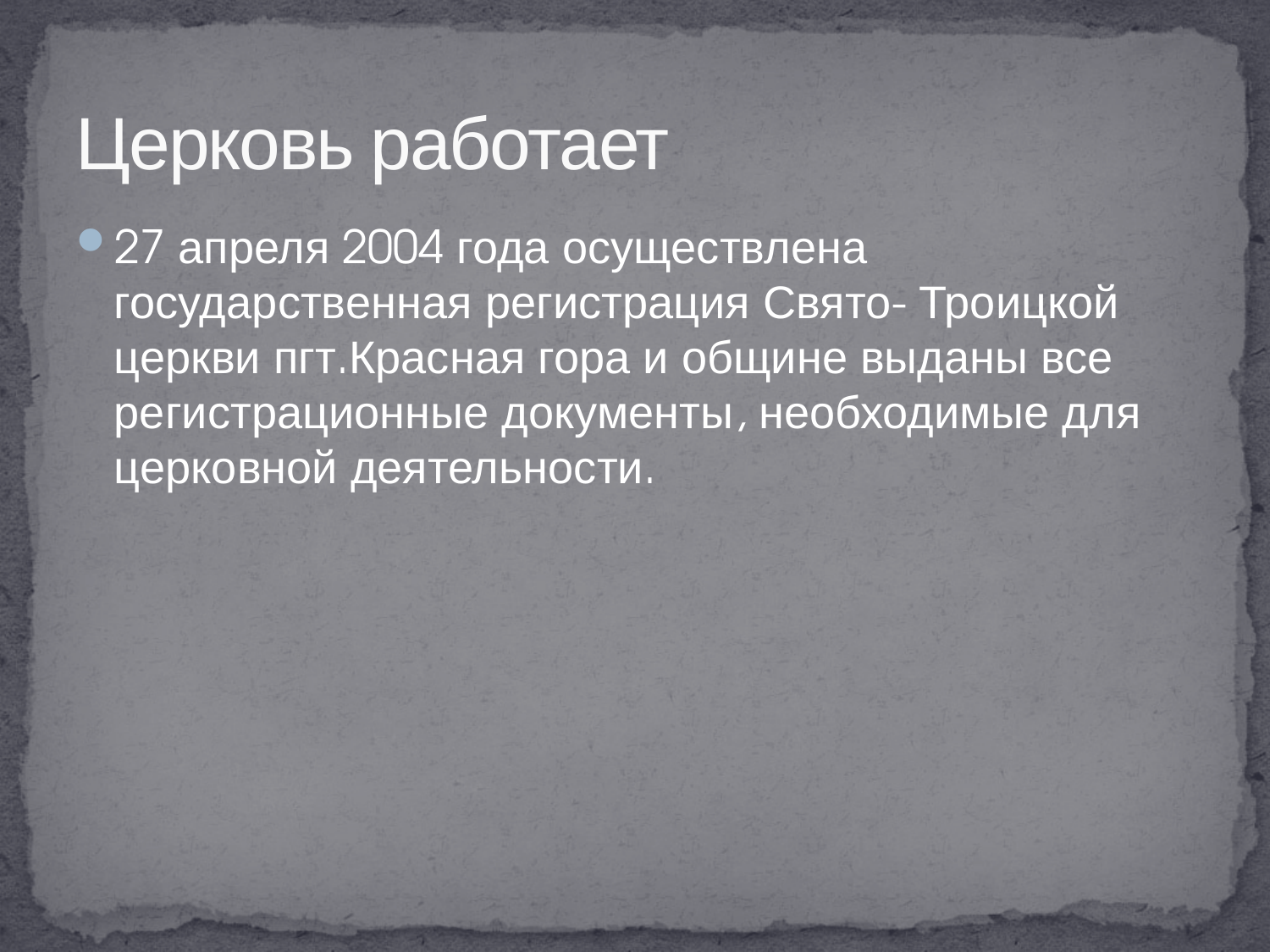

# Церковь работает
27 апреля 2004 года осуществлена государственная регистрация Свято- Троицкой церкви пгт.Красная гора и общине выданы все регистрационные документы, необходимые для церковной деятельности.